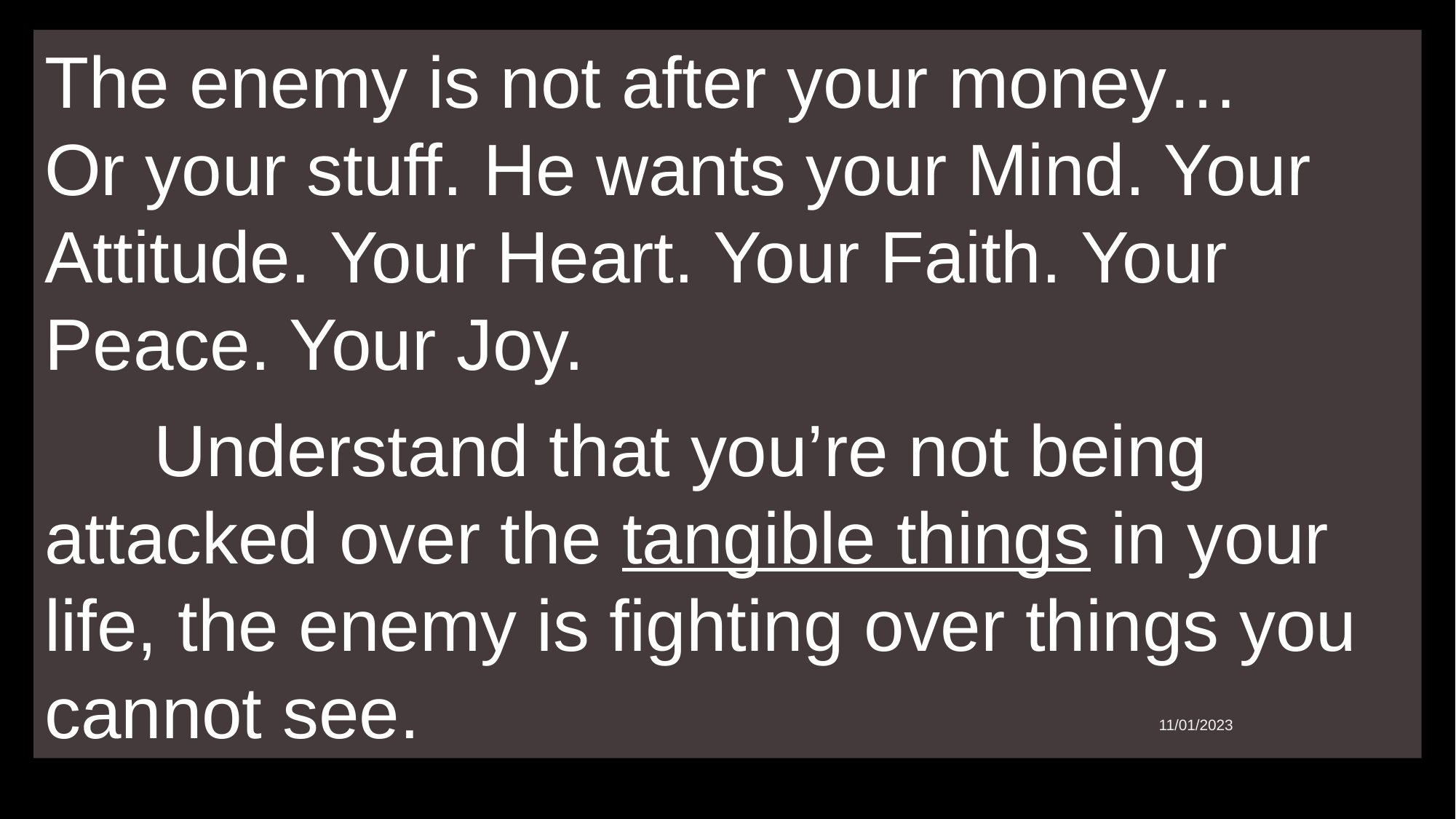

The enemy is not after your money…
Or your stuff. He wants your Mind. Your Attitude. Your Heart. Your Faith. Your Peace. Your Joy.

	Understand that you’re not being attacked over the tangible things in your life, the enemy is fighting over things you cannot see.
Warfare 2
11/01/2023
13